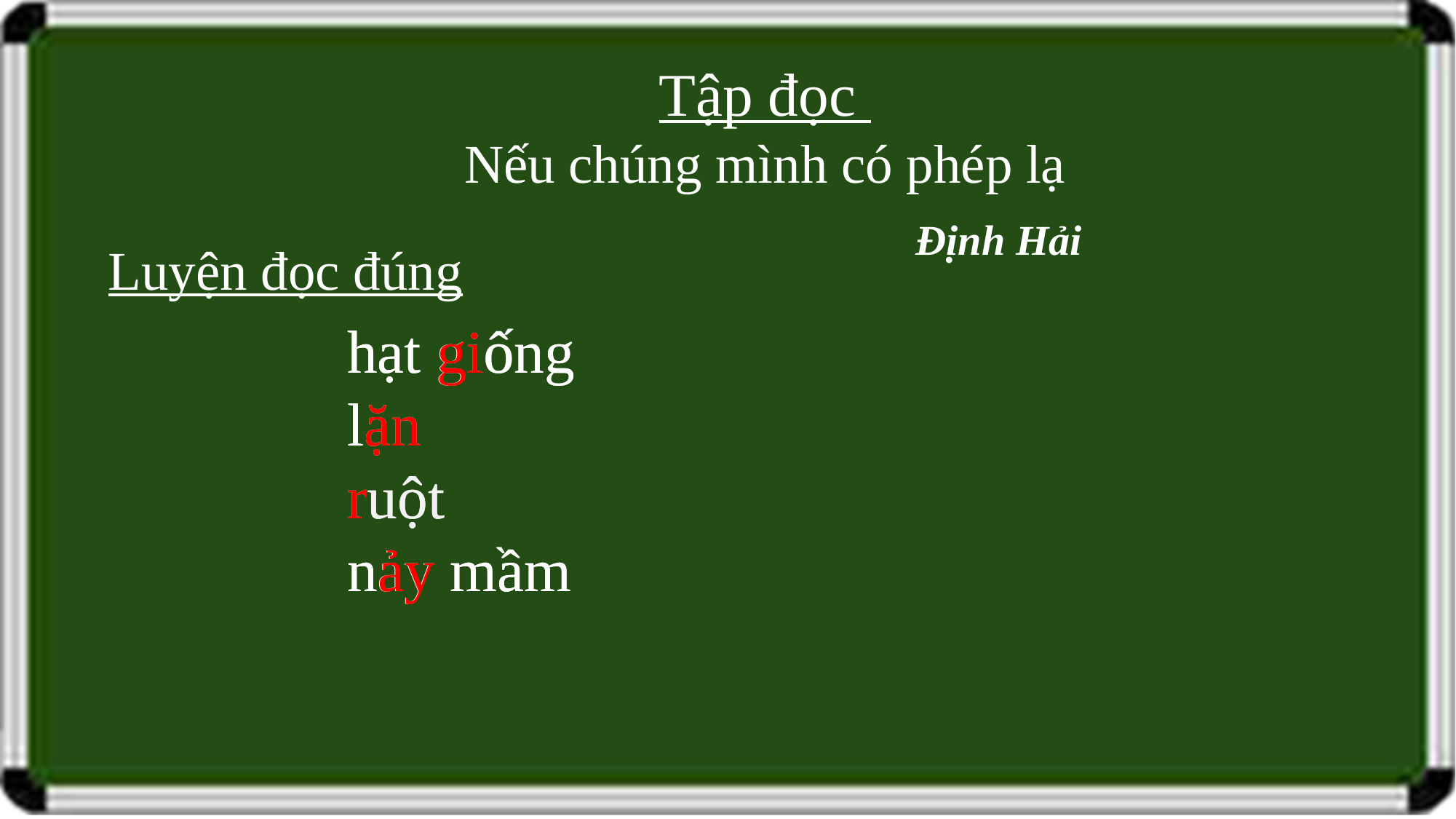

Tập đọc
Nếu chúng mình có phép lạ
                               Định Hải
Luyện đọc đúng
hạt giống
lặn
ruột
nảy mầm
hạt giống
lặn
ruột
nảy mầm